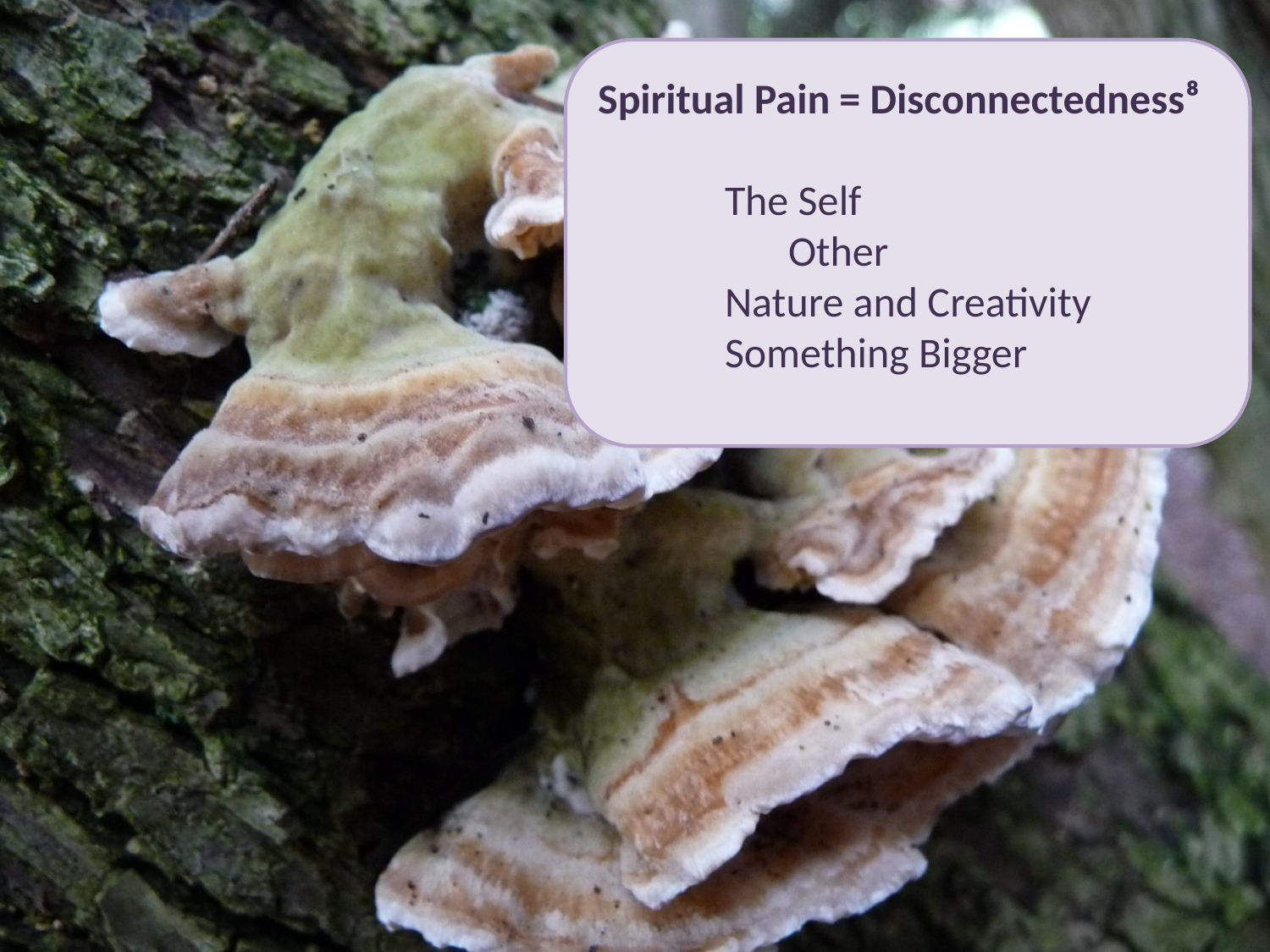

Spiritual Pain = Disconnectedness⁸

	The Self
	Other
      	Nature and Creativity
      	Something Bigger